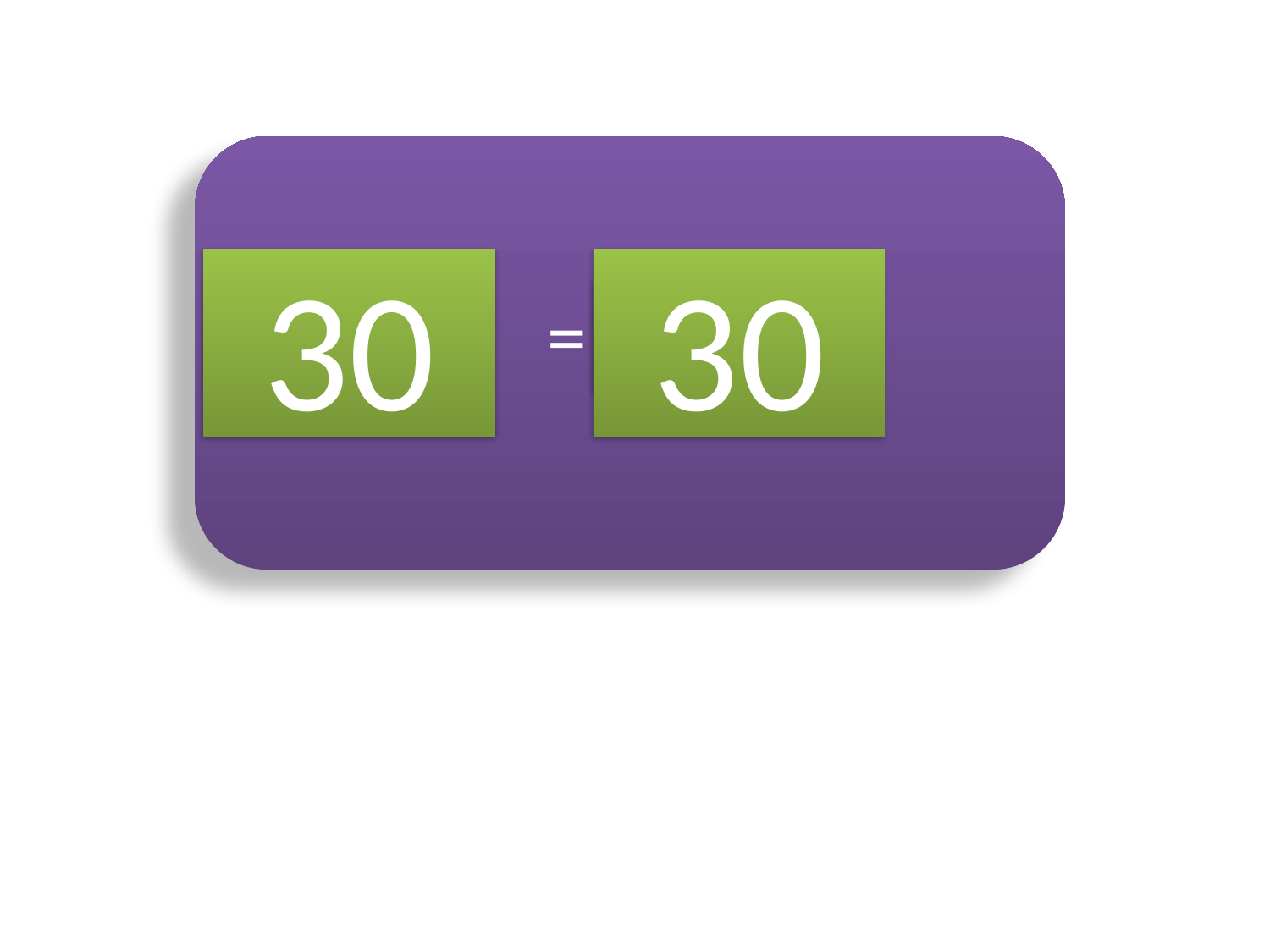

30
30
4
10
x
=
+
2
+
x
20
20
10
.5
.5